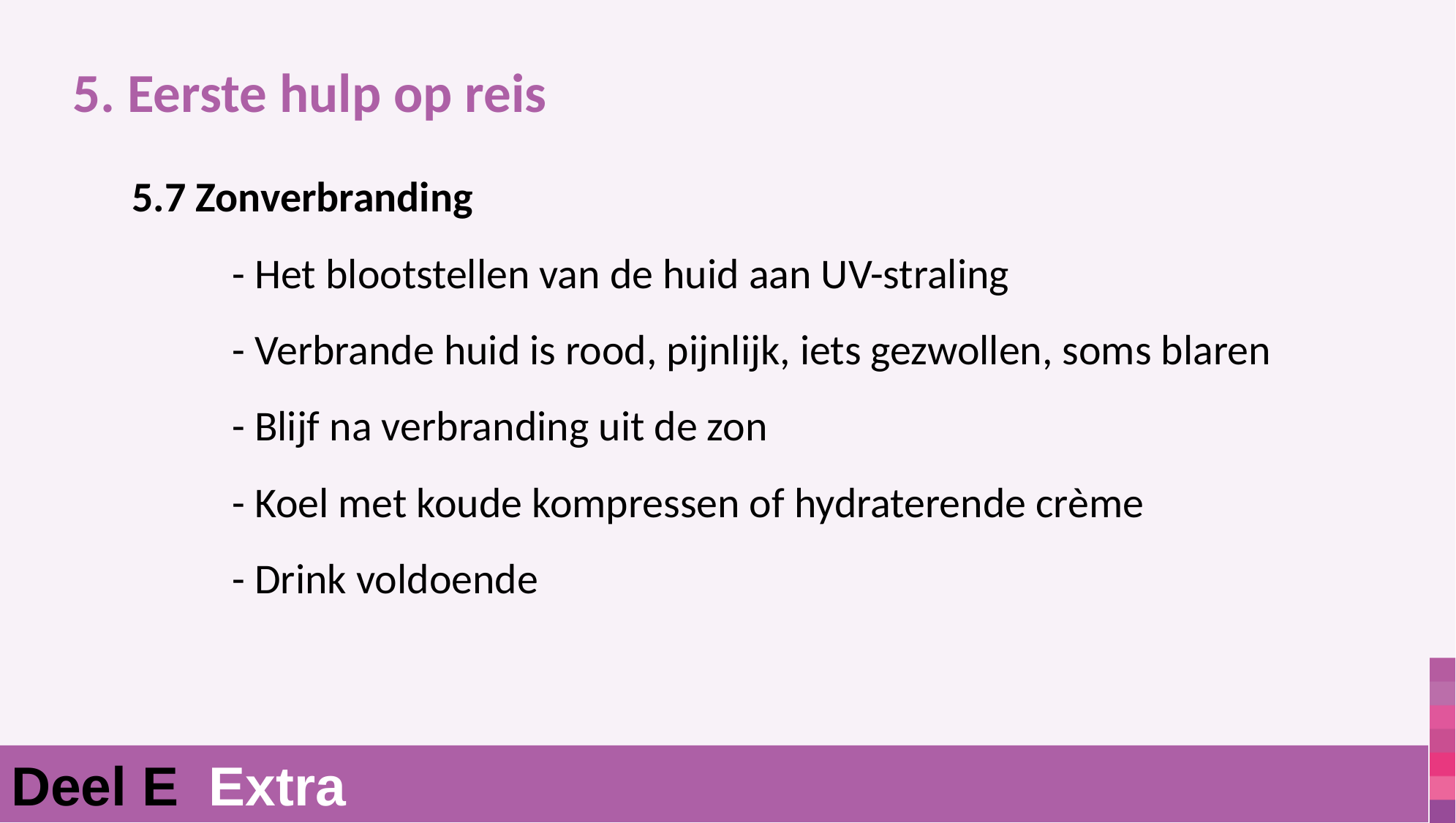

5. Eerste hulp op reis
			 5.7 Zonverbranding
				- Het blootstellen van de huid aan UV-straling
				- Verbrande huid is rood, pijnlijk, iets gezwollen, soms blaren
				- Blijf na verbranding uit de zon
				- Koel met koude kompressen of hydraterende crème
				- Drink voldoende

Deel E  Extra